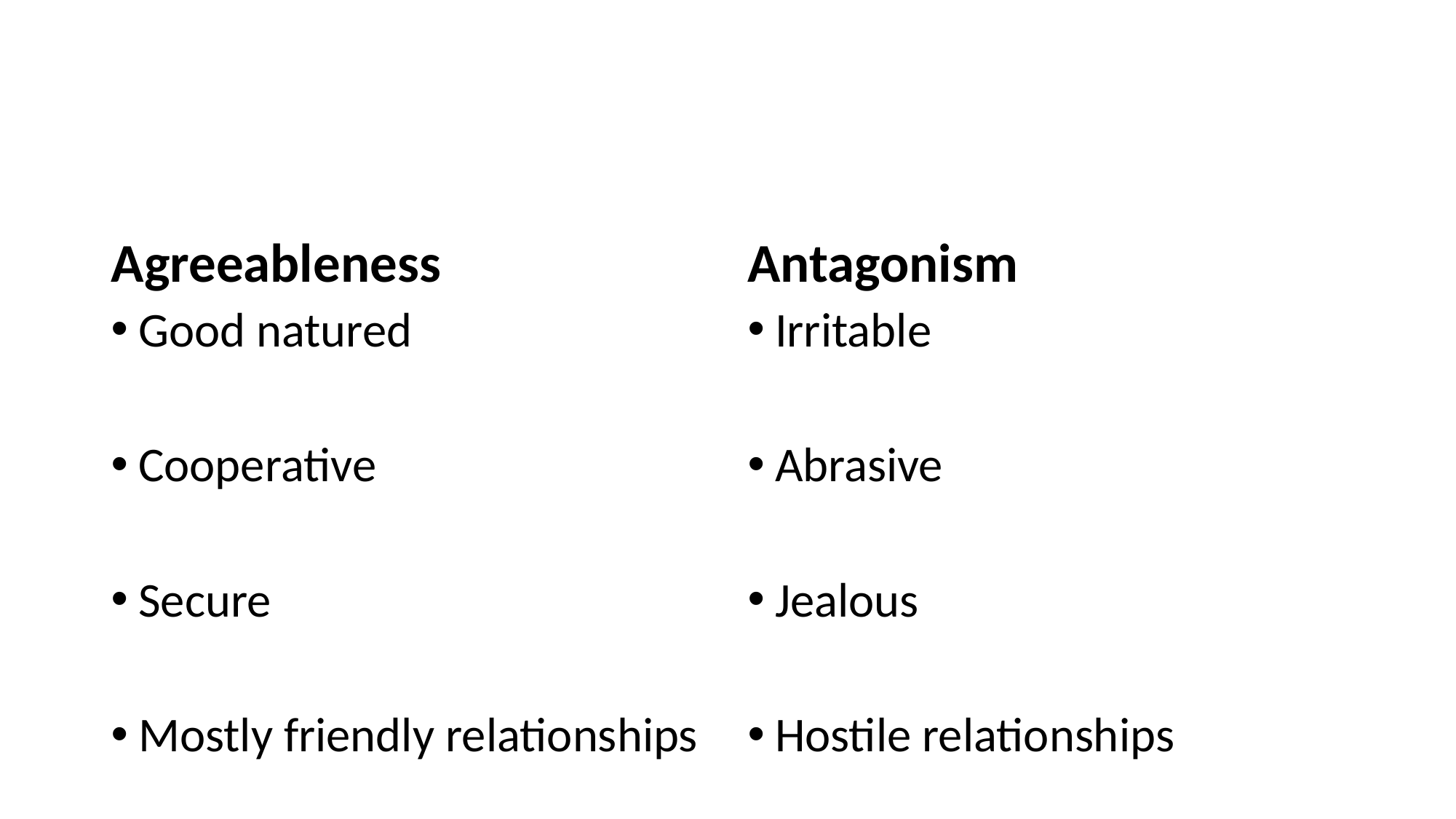

#
Agreeableness
Antagonism
Good natured

Cooperative

Secure

Mostly friendly relationships
Irritable

Abrasive

Jealous

Hostile relationships